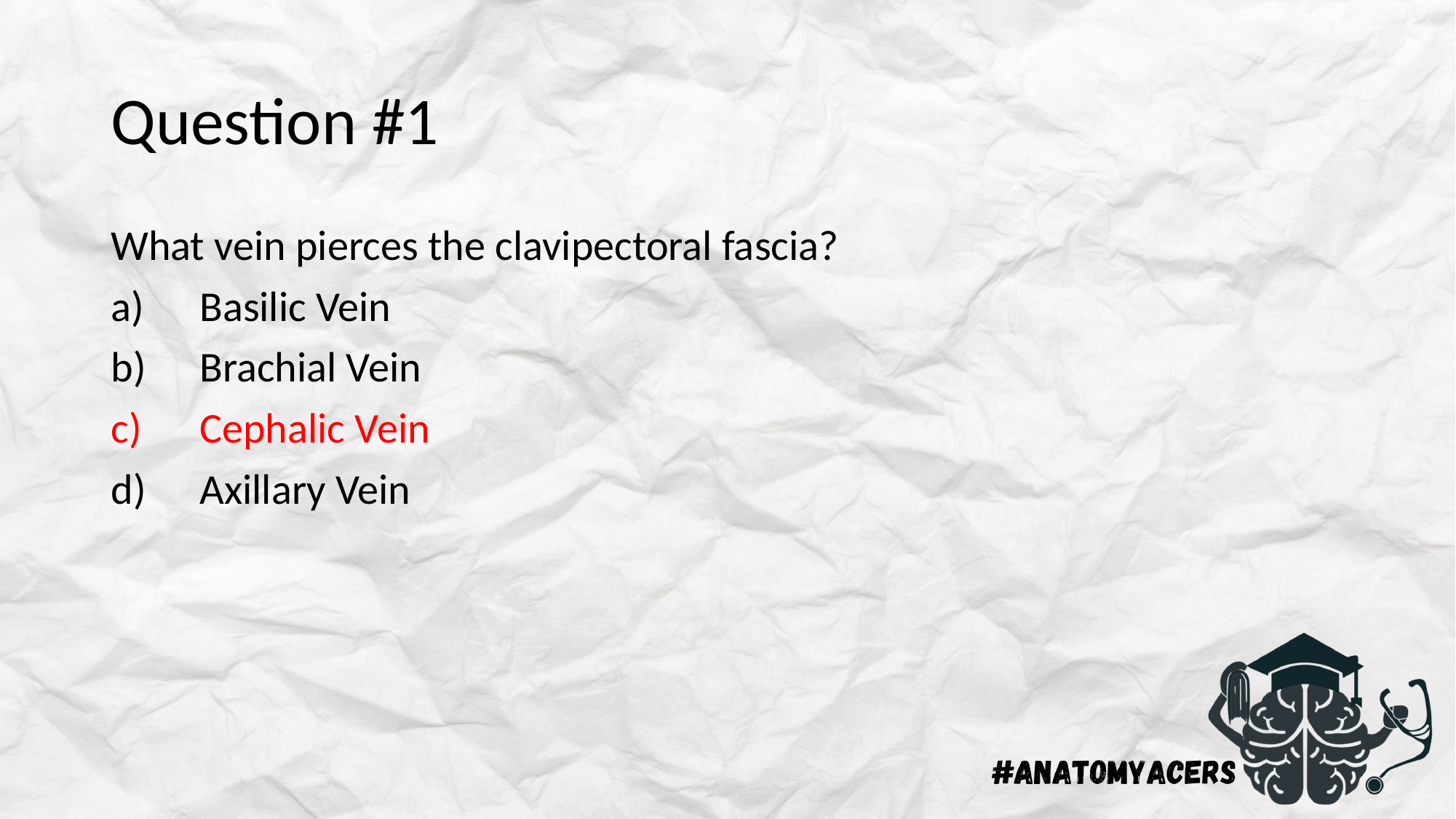

# Question #1
What vein pierces the clavipectoral fascia?
Basilic Vein
Brachial Vein
Cephalic Vein
Axillary Vein